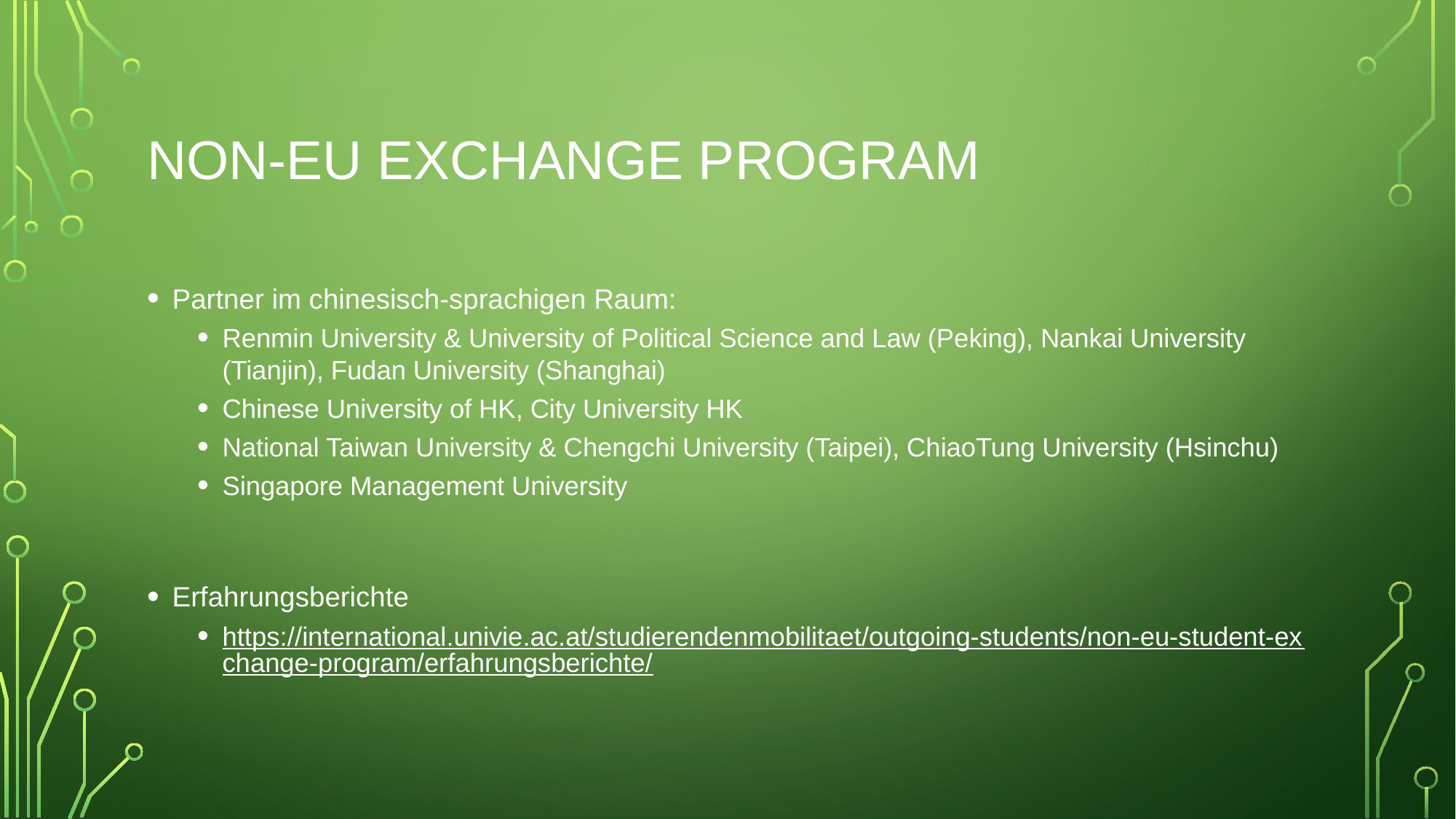

# Non-EU Exchange Program
Partner im chinesisch-sprachigen Raum:
Renmin University & University of Political Science and Law (Peking), Nankai University (Tianjin), Fudan University (Shanghai)
Chinese University of HK, City University HK
National Taiwan University & Chengchi University (Taipei), ChiaoTung University (Hsinchu)
Singapore Management University

Erfahrungsberichte
https://international.univie.ac.at/studierendenmobilitaet/outgoing-students/non-eu-student-exchange-program/erfahrungsberichte/